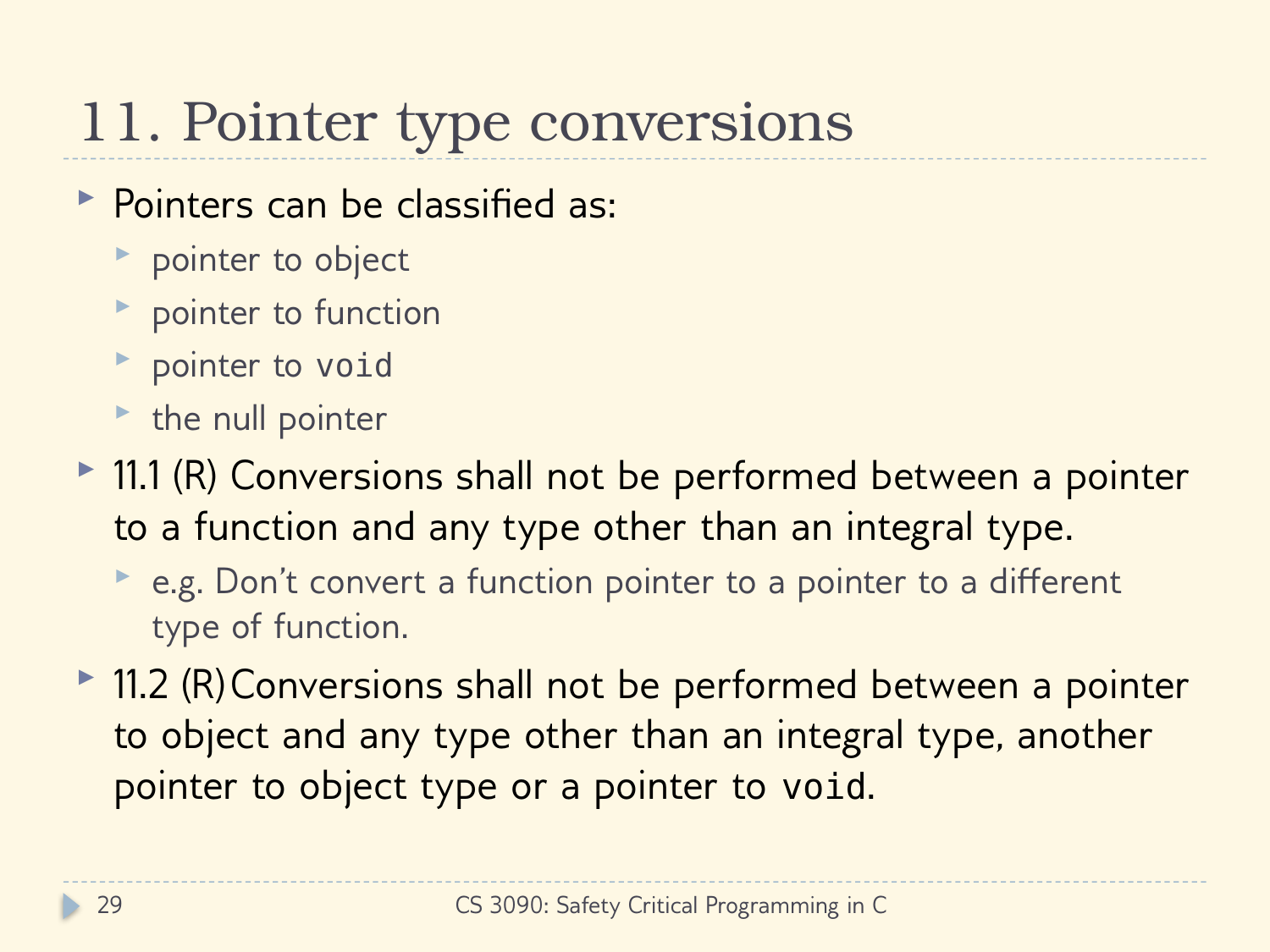

# 11. Pointer type conversions
Pointers can be classified as:
pointer to object
pointer to function
pointer to void
the null pointer
11.1 (R)	Conversions shall not be performed between a pointer to a function and any type other than an integral type.
e.g. Don’t convert a function pointer to a pointer to a different type of function.
11.2 (R)	Conversions shall not be performed between a pointer to object and any type other than an integral type, another pointer to object type or a pointer to void.
29
CS 3090: Safety Critical Programming in C